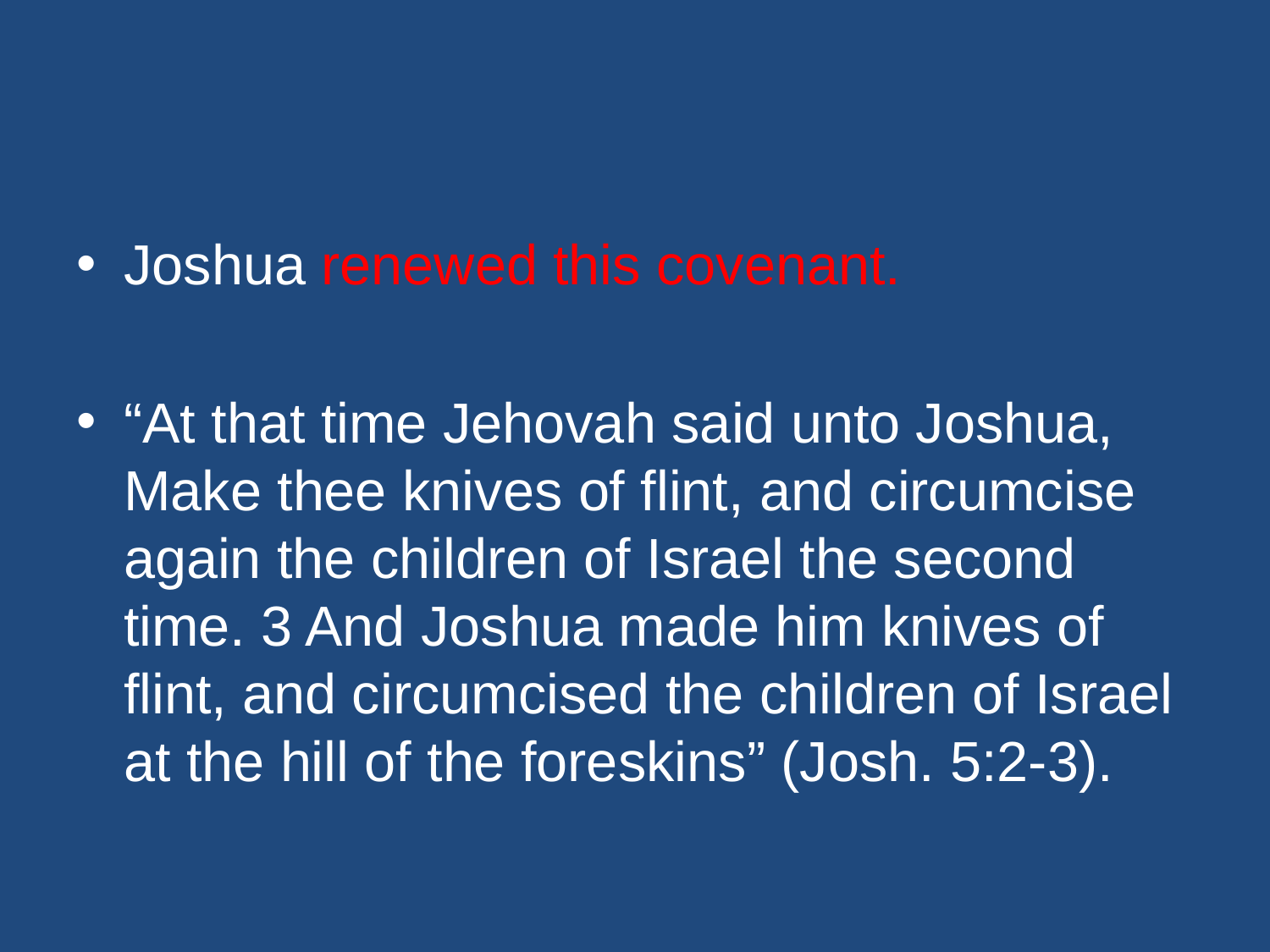

#
Joshua renewed this covenant.

“At that time Jehovah said unto Joshua, Make thee knives of flint, and circumcise again the children of Israel the second time. 3 And Joshua made him knives of flint, and circumcised the children of Israel at the hill of the foreskins” (Josh. 5:2-3).